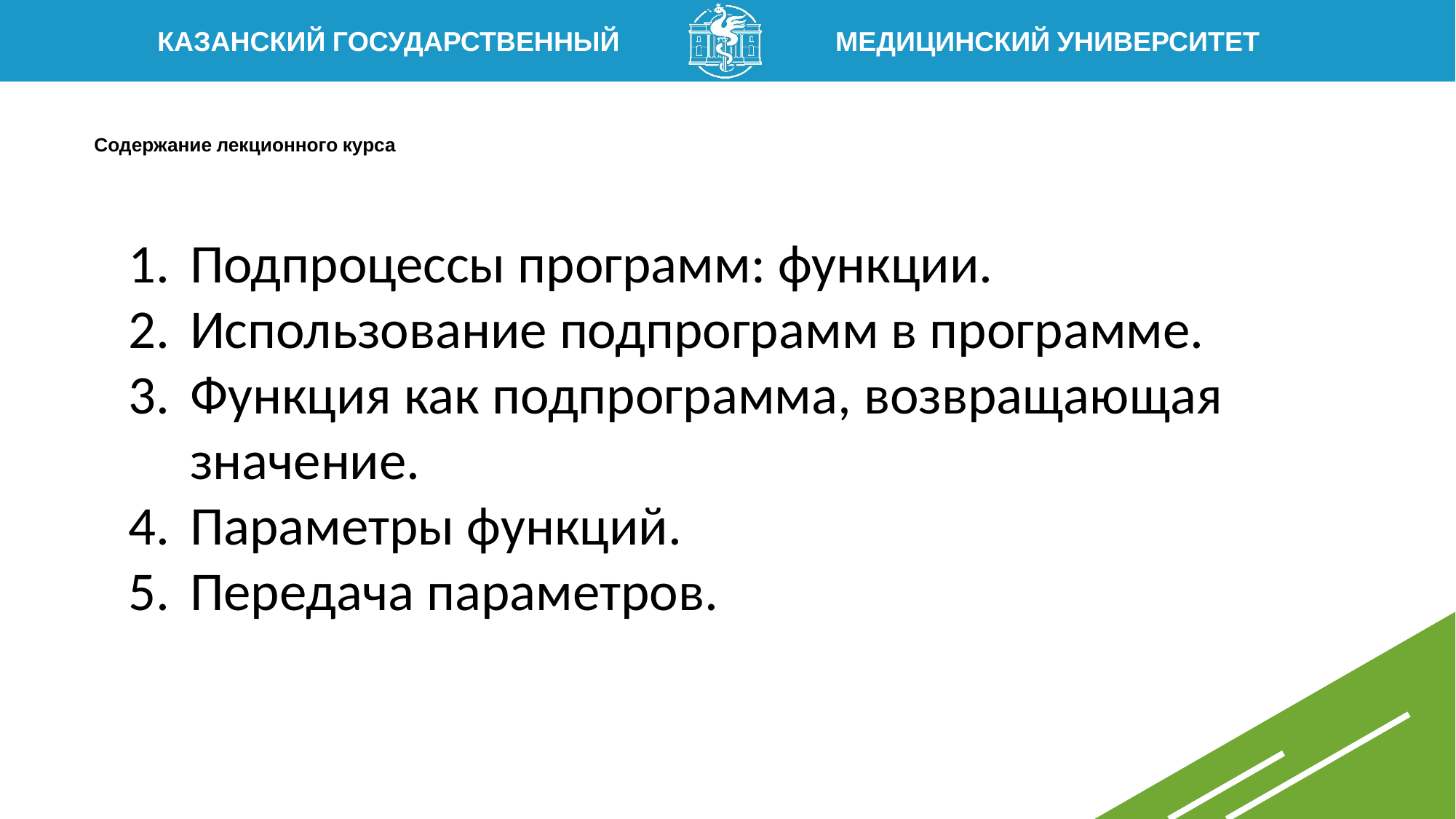

# Содержание лекционного курса
Подпроцессы программ: функции.
Использование подпрограмм в программе.
Функция как подпрограмма, возвращающая значение.
Параметры функций.
Передача параметров.